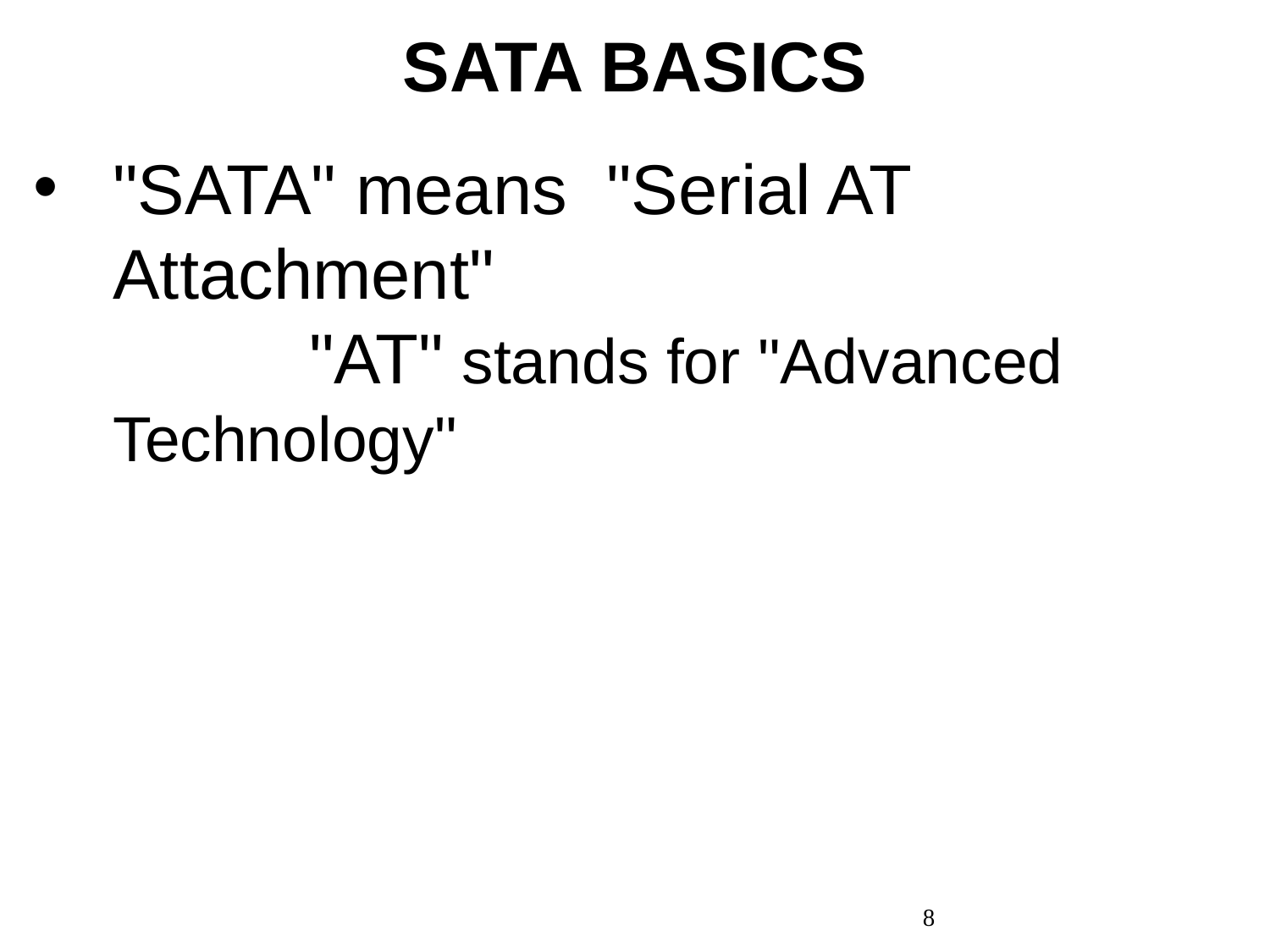

# SATA BASICS
"SATA" means  "Serial AT 	 	Attachment"                                                 "AT" stands for "Advanced Technology"

8